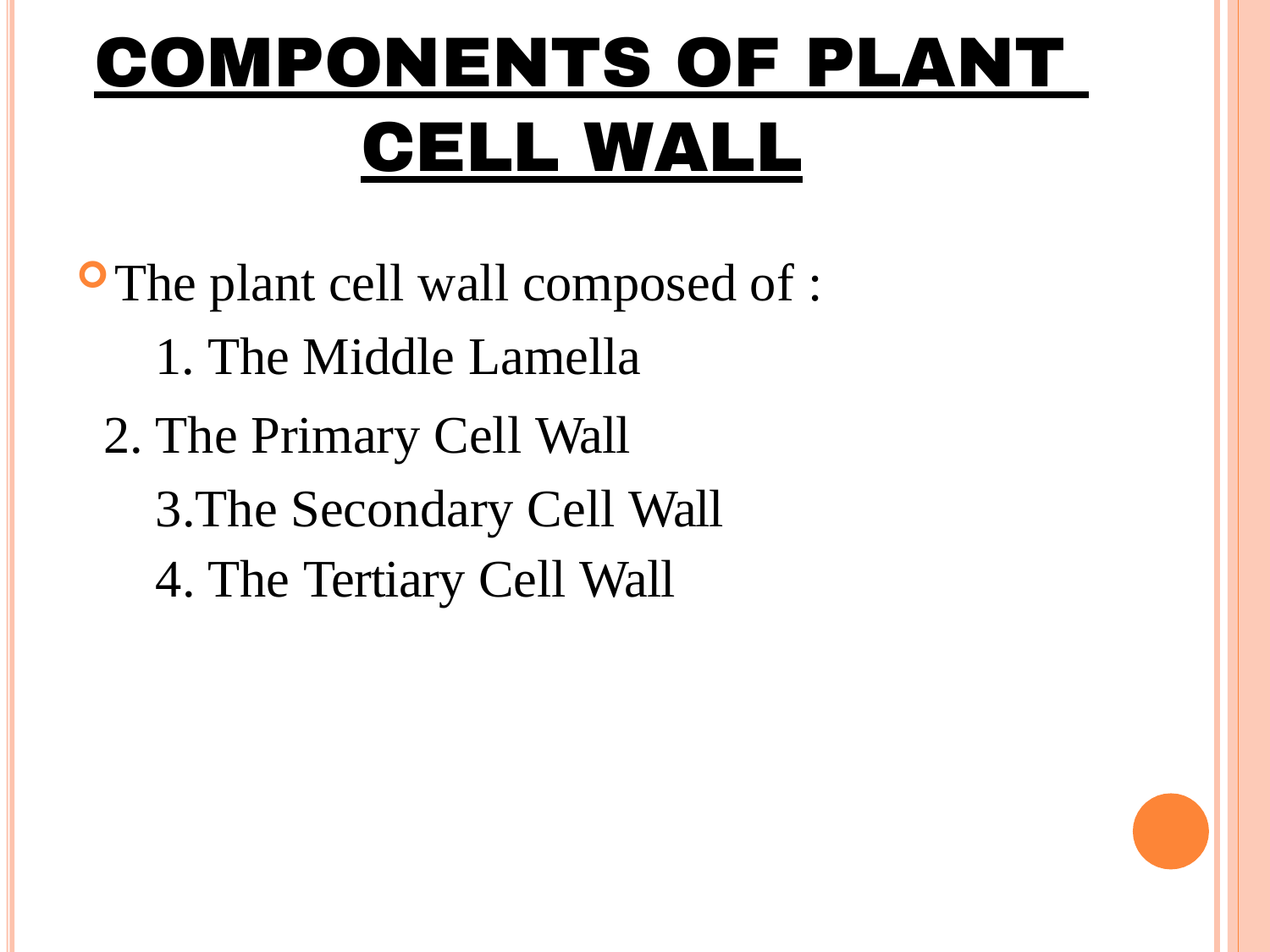

# COMPONENTS OF PLANT  CELL WALL
The plant cell wall composed of :
The Middle Lamella
The Primary Cell Wall  3.The Secondary Cell Wall
4. The Tertiary Cell Wall